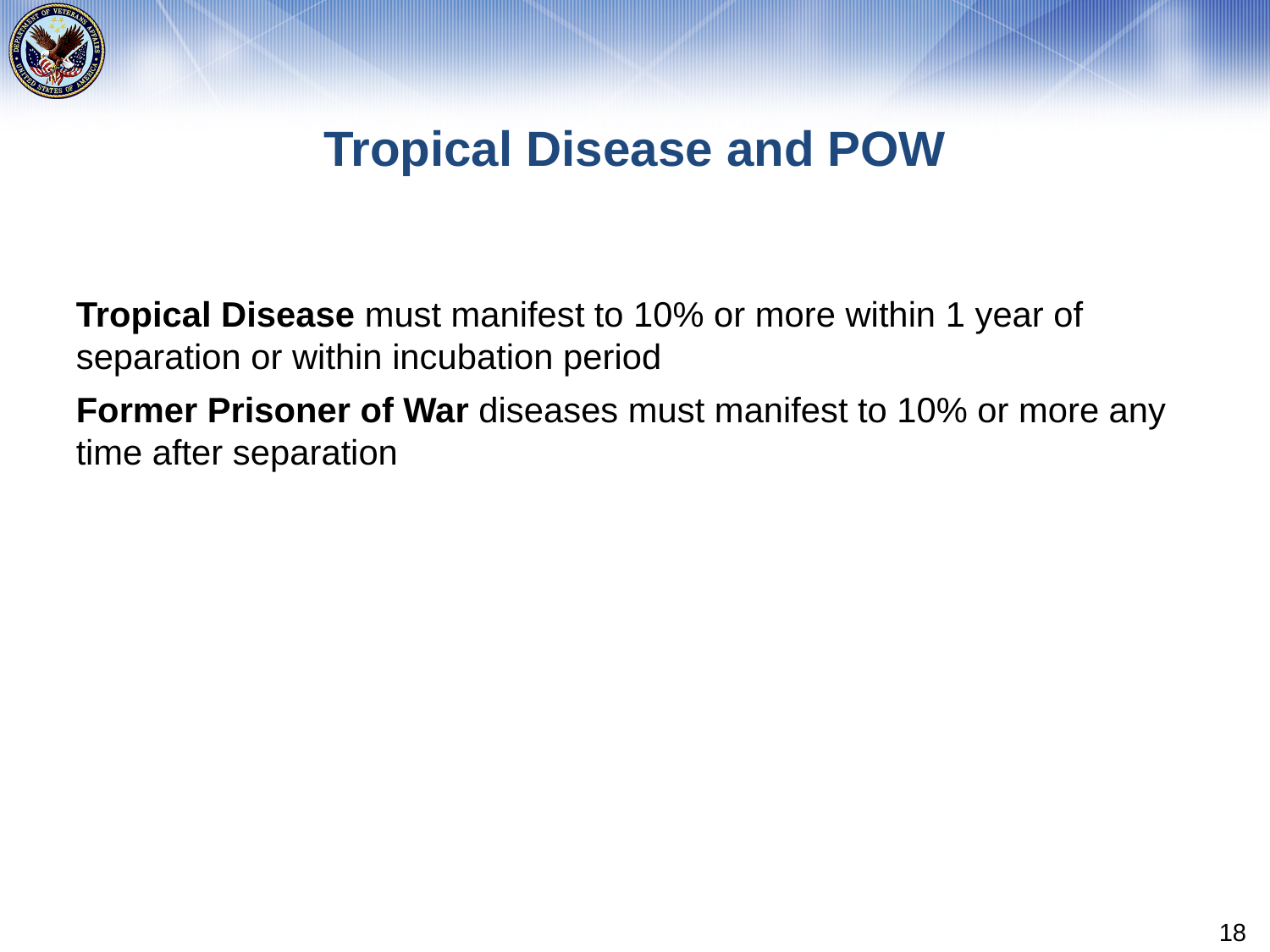

# Tropical Disease and POW
Tropical Disease must manifest to 10% or more within 1 year of separation or within incubation period
Former Prisoner of War diseases must manifest to 10% or more any time after separation
18